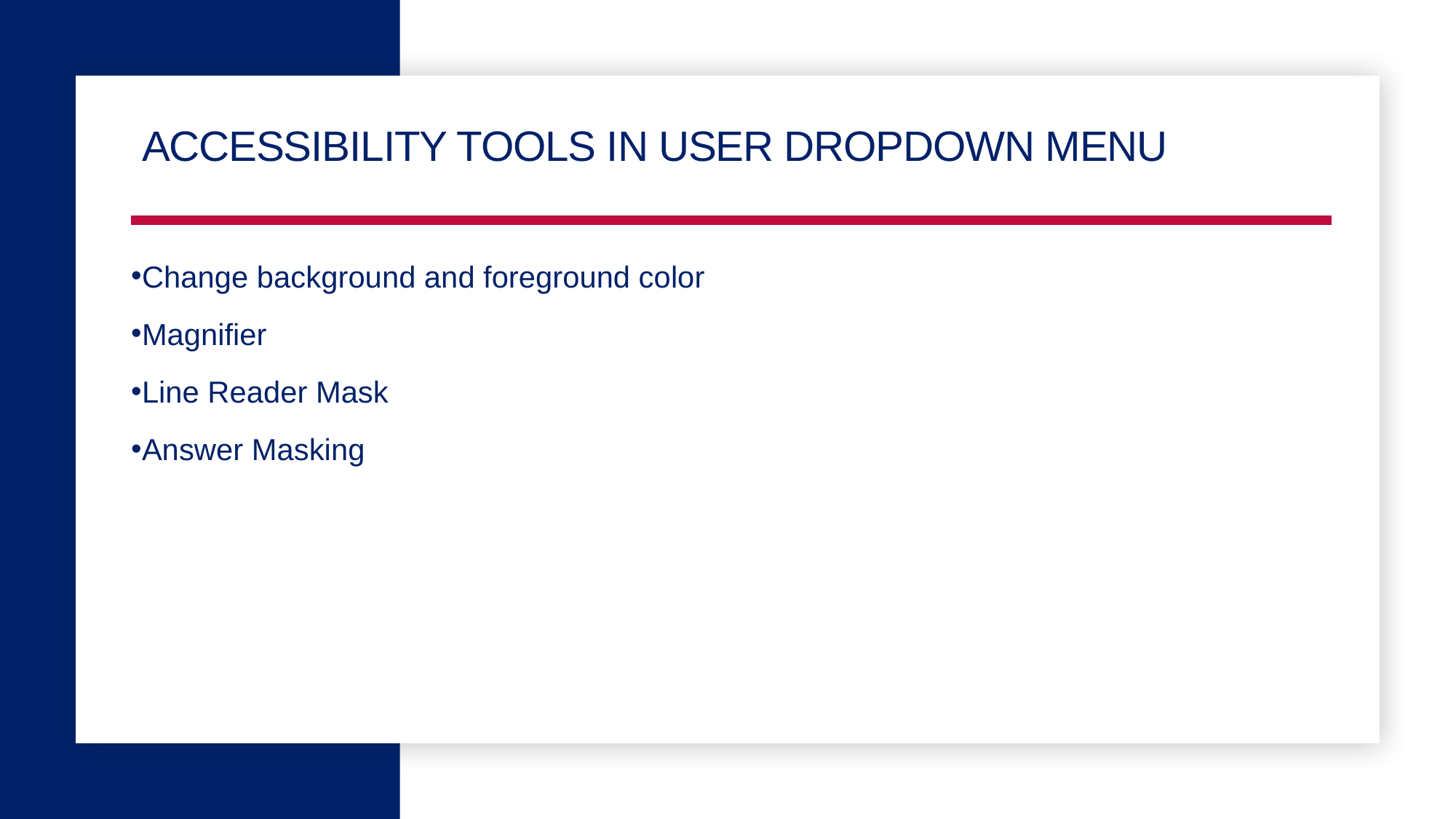

# Accessibility Tools in user dropdown menu
Change background and foreground color
Magnifier
Line Reader Mask
Answer Masking